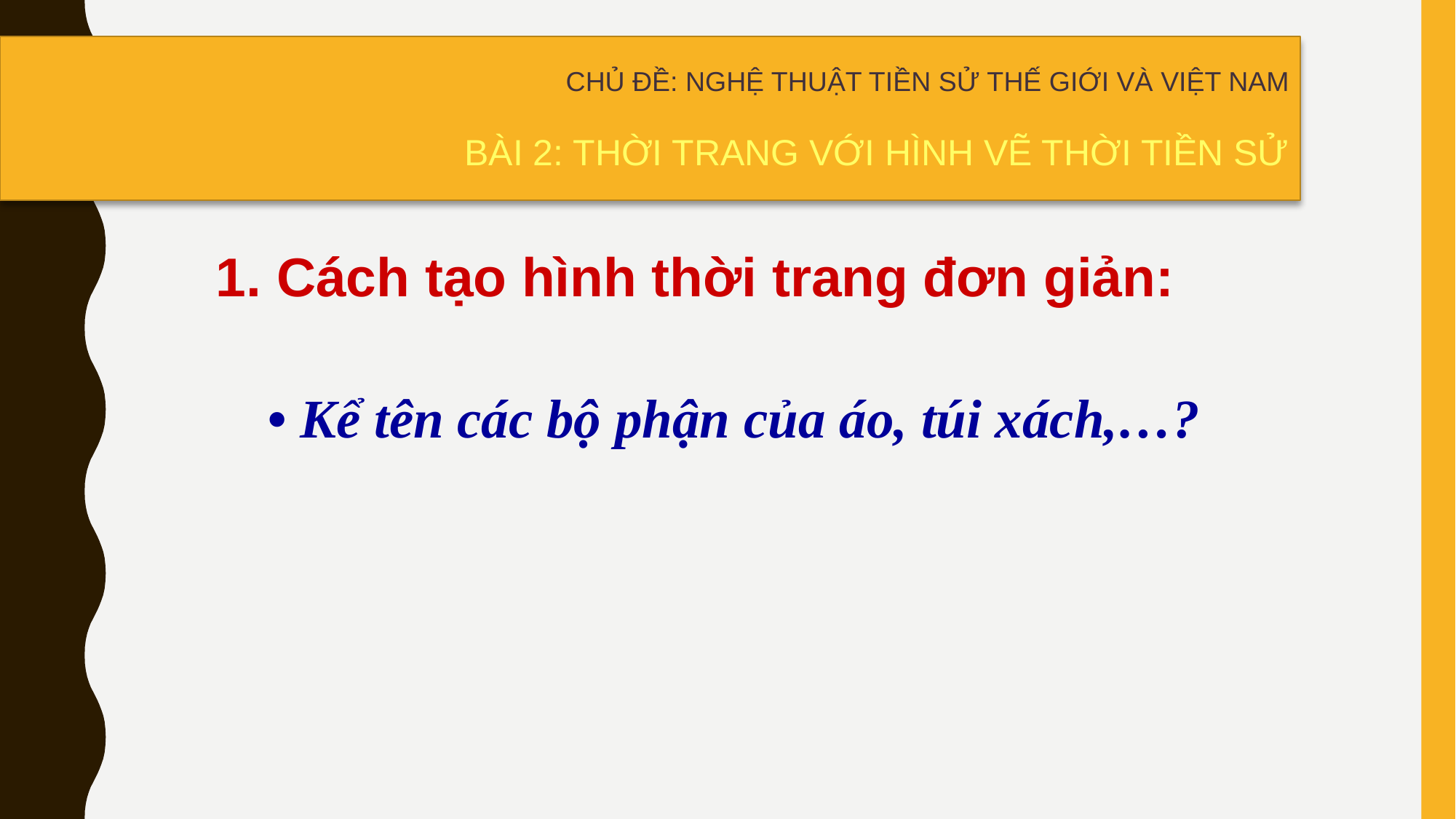

CHỦ ĐỀ: NGHỆ THUẬT TIỀN SỬ THẾ GIỚI VÀ VIỆT NAM
BÀI 2: THỜI TRANG VỚI HÌNH VẼ THỜI TIỀN SỬ
1. Cách tạo hình thời trang đơn giản:
• Kể tên các bộ phận của áo, túi xách,…?